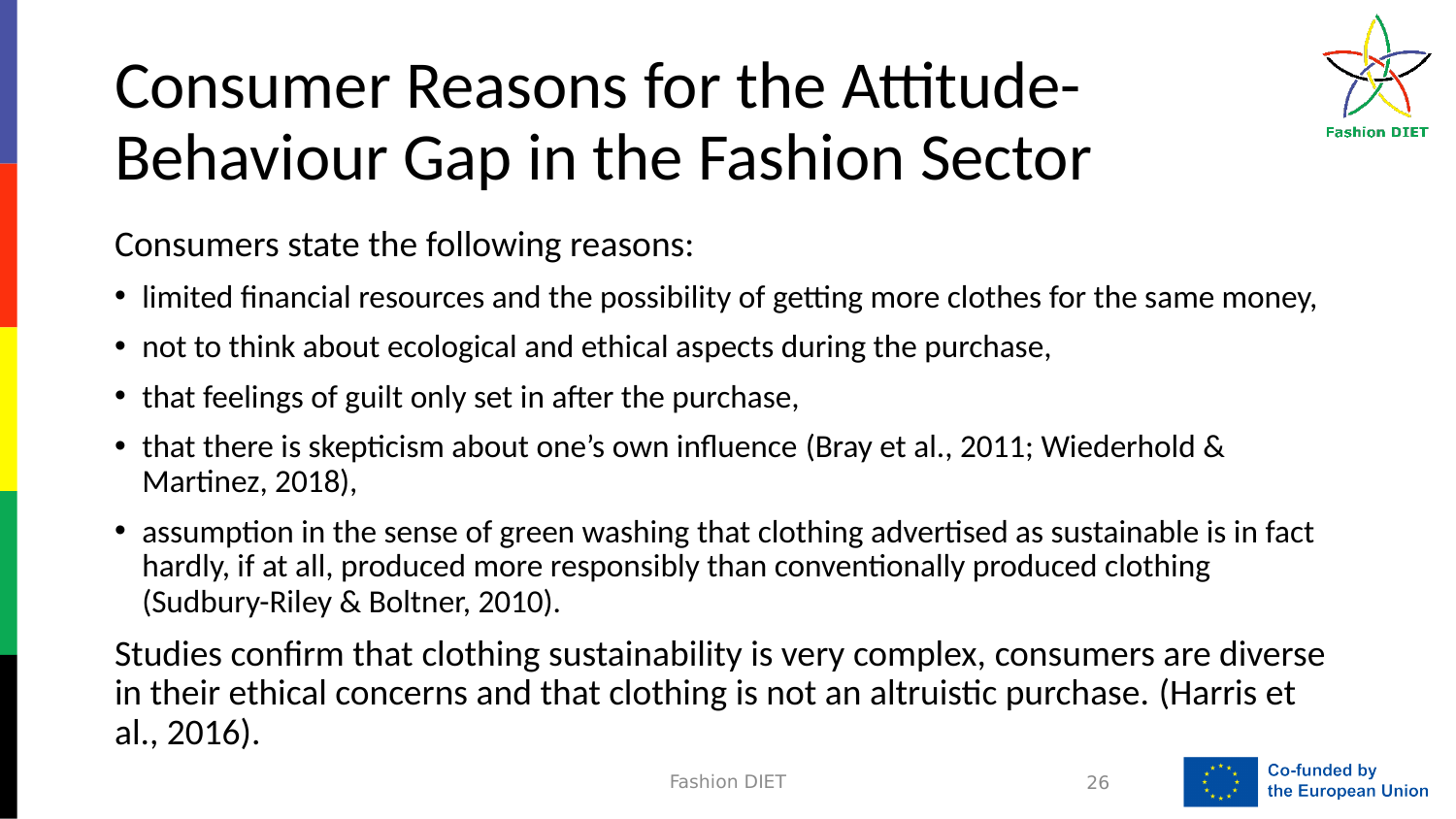

# Consumer Reasons for the Attitude-Behaviour Gap in the Fashion Sector
Consumers state the following reasons:
limited financial resources and the possibility of getting more clothes for the same money,
not to think about ecological and ethical aspects during the purchase,
that feelings of guilt only set in after the purchase,
that there is skepticism about one’s own influence (Bray et al., 2011; Wiederhold & Martinez, 2018),
assumption in the sense of green washing that clothing advertised as sustainable is in fact hardly, if at all, produced more responsibly than conventionally produced clothing (Sudbury-Riley & Boltner, 2010).
Studies confirm that clothing sustainability is very complex, consumers are diverse in their ethical concerns and that clothing is not an altruistic purchase. (Harris et al., 2016).

Fashion DIET
26